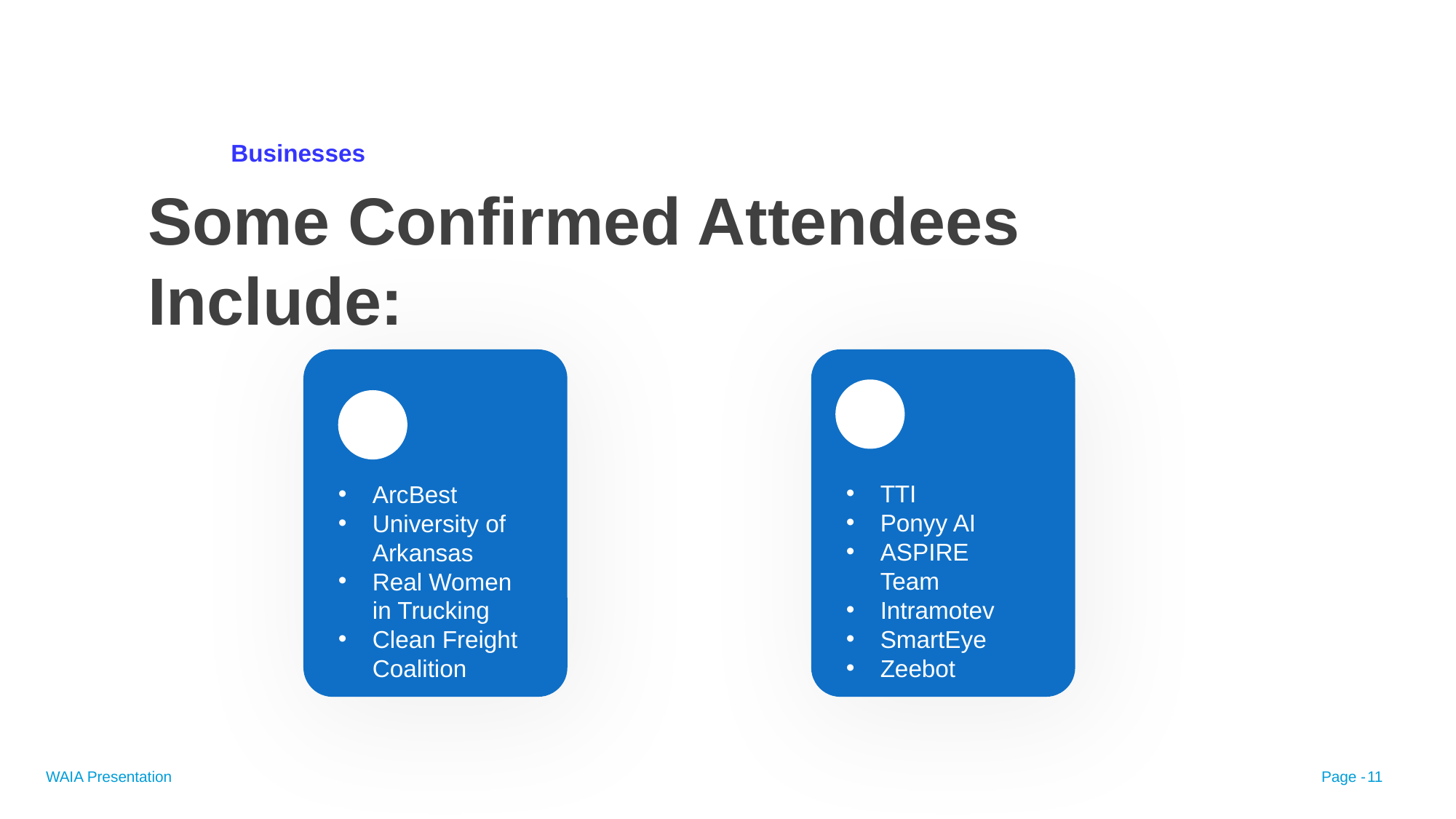

Businesses
Some Confirmed Attendees Include:

TTI
Ponyy AI
ASPIRE Team
Intramotev
SmartEye
Zeebot
ArcBest
University of Arkansas
Real Women in Trucking
Clean Freight Coalition